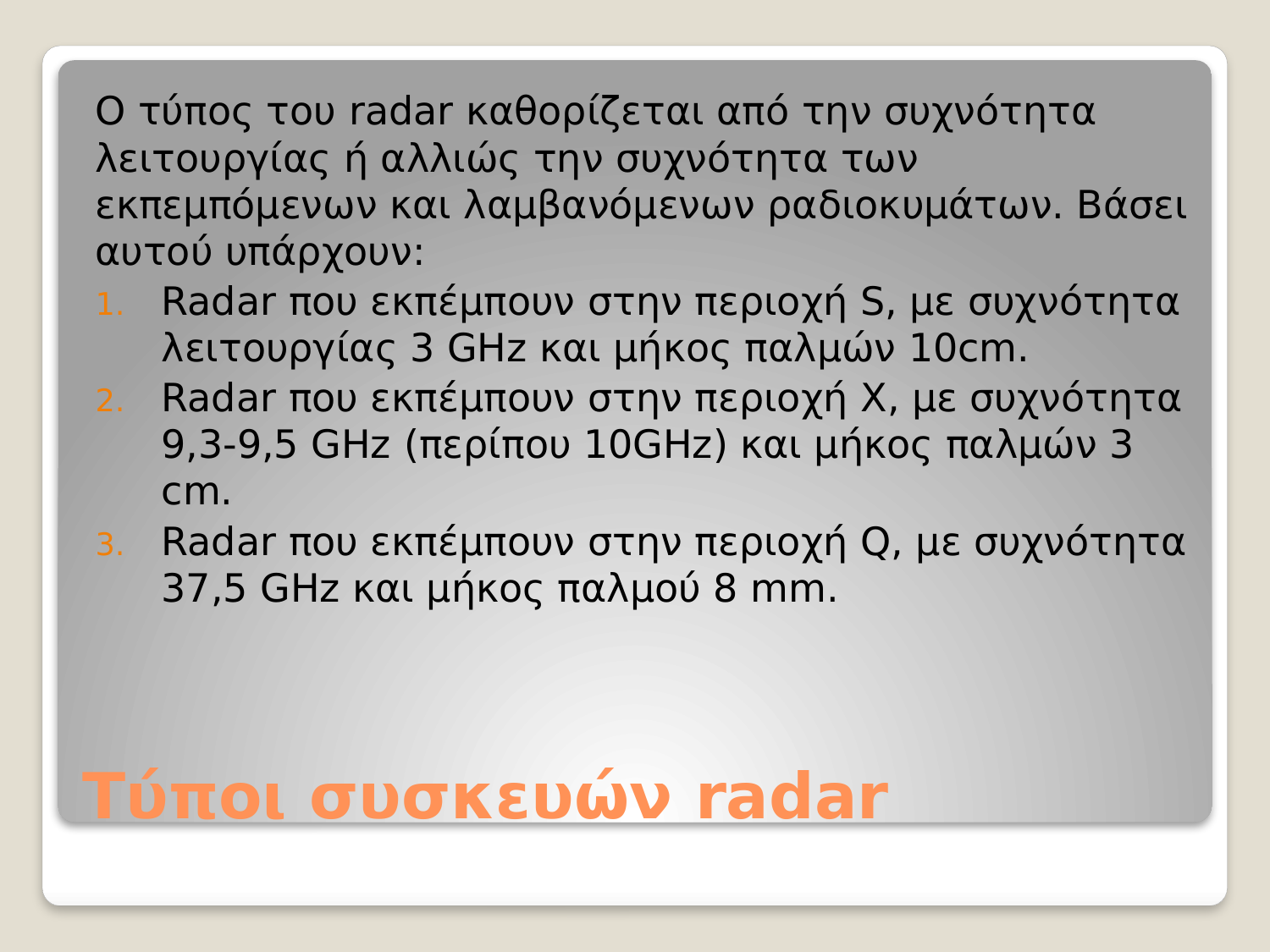

Ο τύπος του radar καθορίζεται από την συχνότητα λειτουργίας ή αλλιώς την συχνότητα των εκπεμπόμενων και λαμβανόμενων ραδιοκυμάτων. Βάσει αυτού υπάρχουν:
Radar που εκπέμπουν στην περιοχή S, με συχνότητα λειτουργίας 3 GHz και μήκος παλμών 10cm.
Radar που εκπέμπουν στην περιοχή X, με συχνότητα 9,3-9,5 GHz (περίπου 10GHz) και μήκος παλμών 3 cm.
Radar που εκπέμπουν στην περιοχή Q, με συχνότητα 37,5 GHz και μήκος παλμού 8 mm.
# Τύποι συσκευών radar